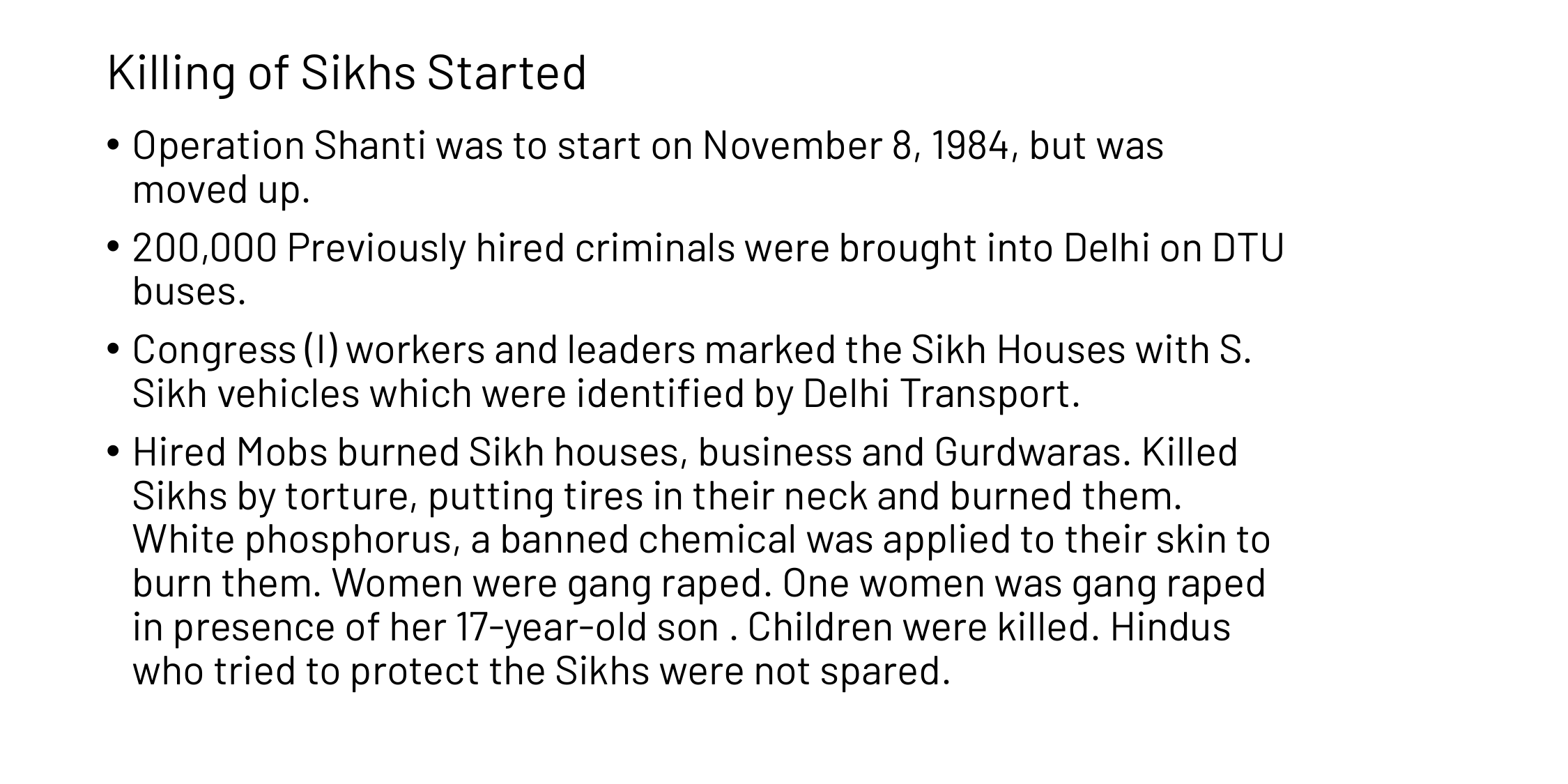

# Killing of Sikhs Started
Operation Shanti was to start on November 8, 1984, but was moved up.
200,000 Previously hired criminals were brought into Delhi on DTU buses.
Congress (I) workers and leaders marked the Sikh Houses with S. Sikh vehicles which were identified by Delhi Transport.
Hired Mobs burned Sikh houses, business and Gurdwaras. Killed Sikhs by torture, putting tires in their neck and burned them. White phosphorus, a banned chemical was applied to their skin to burn them. Women were gang raped. One women was gang raped in presence of her 17-year-old son . Children were killed. Hindus who tried to protect the Sikhs were not spared.